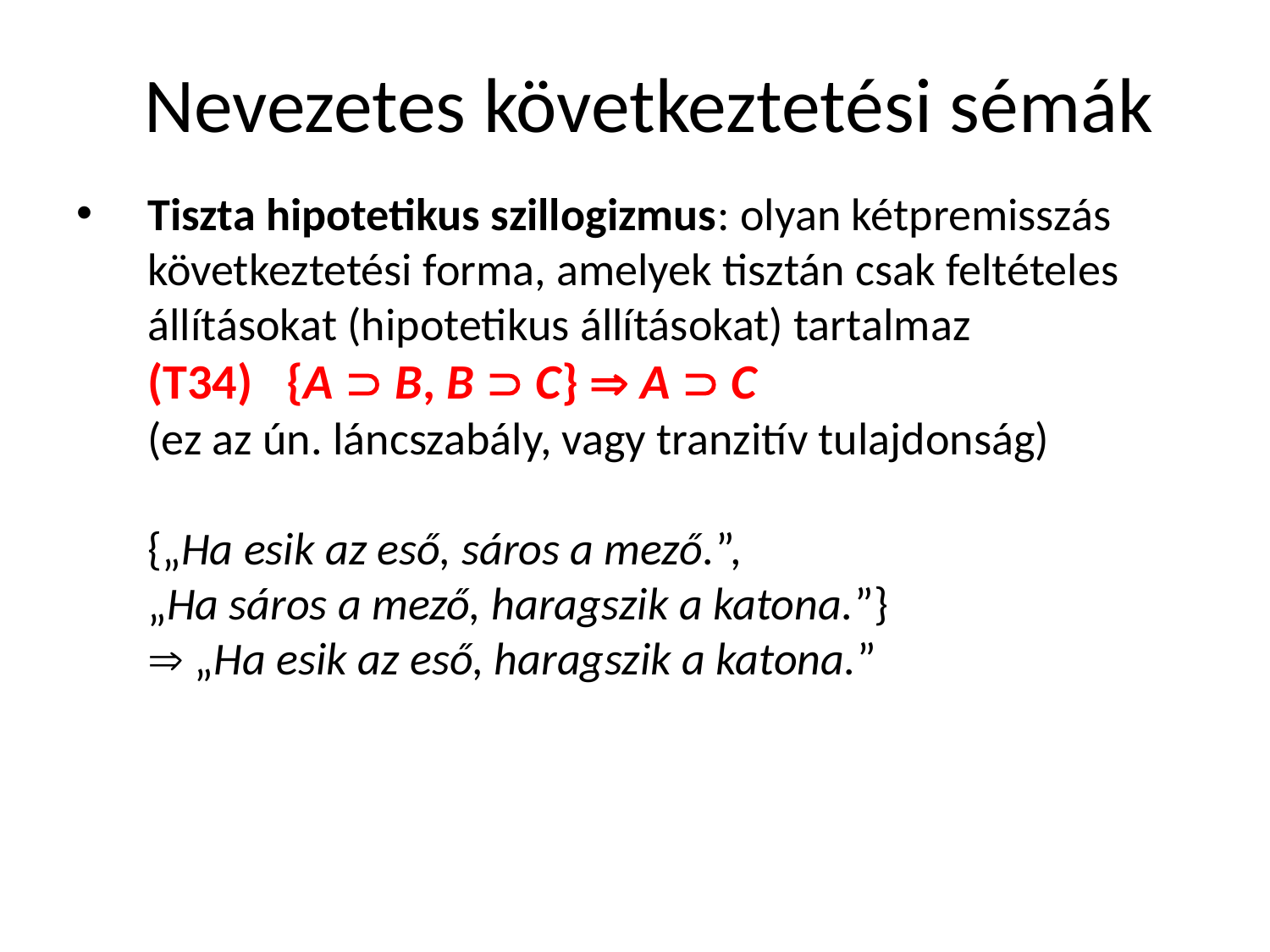

# Nevezetes következtetési sémák
Tiszta hipotetikus szillogizmus: olyan kétpremisszás következtetési forma, amelyek tisztán csak feltételes állításokat (hipotetikus állításokat) tartalmaz
(T34)   {A ⊃ B, B ⊃ C} ⇒ A ⊃ C
(ez az ún. láncszabály, vagy tranzitív tulajdonság)
{„Ha esik az eső, sáros a mező.”,
„Ha sáros a mező, haragszik a katona.”}
⇒ „Ha esik az eső, haragszik a katona.”